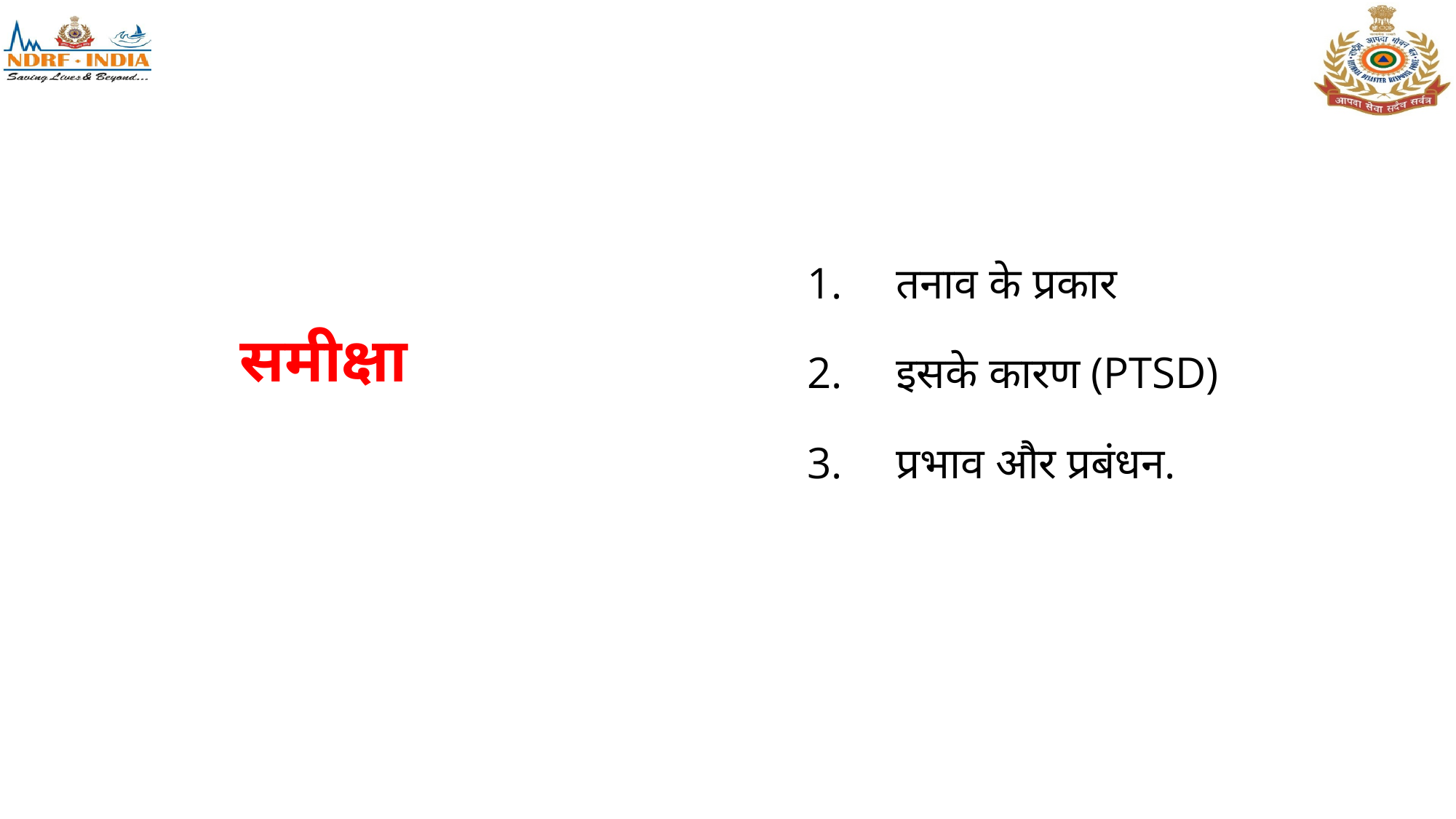

तनाव के प्रकार
इसके कारण (PTSD)
प्रभाव और प्रबंधन.

# समीक्षा